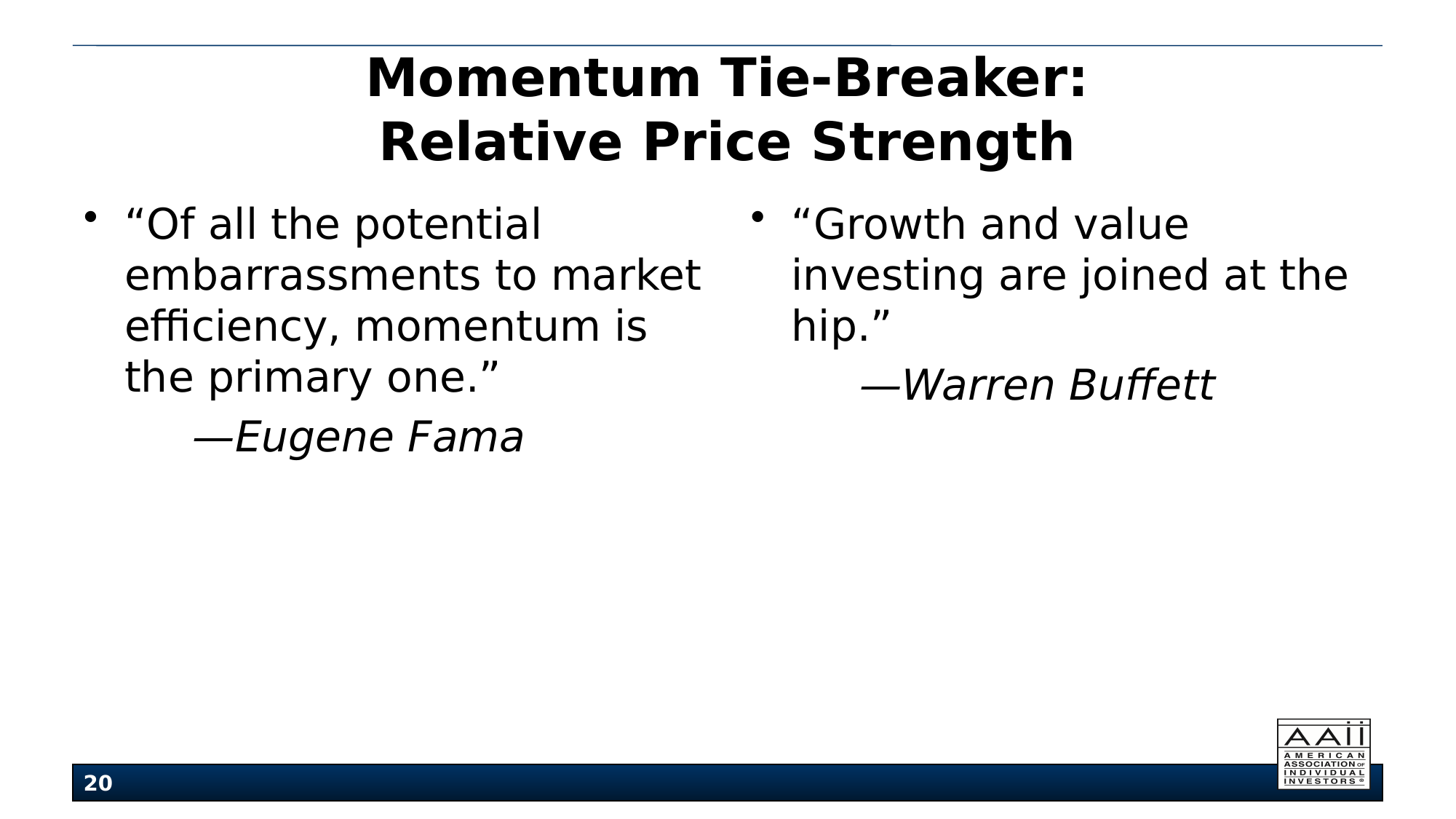

# Momentum Tie-Breaker: Relative Price Strength
“Of all the potential embarrassments to market efficiency, momentum is the primary one.”
	—Eugene Fama

“Growth and value investing are joined at the hip.”
	—Warren Buffett